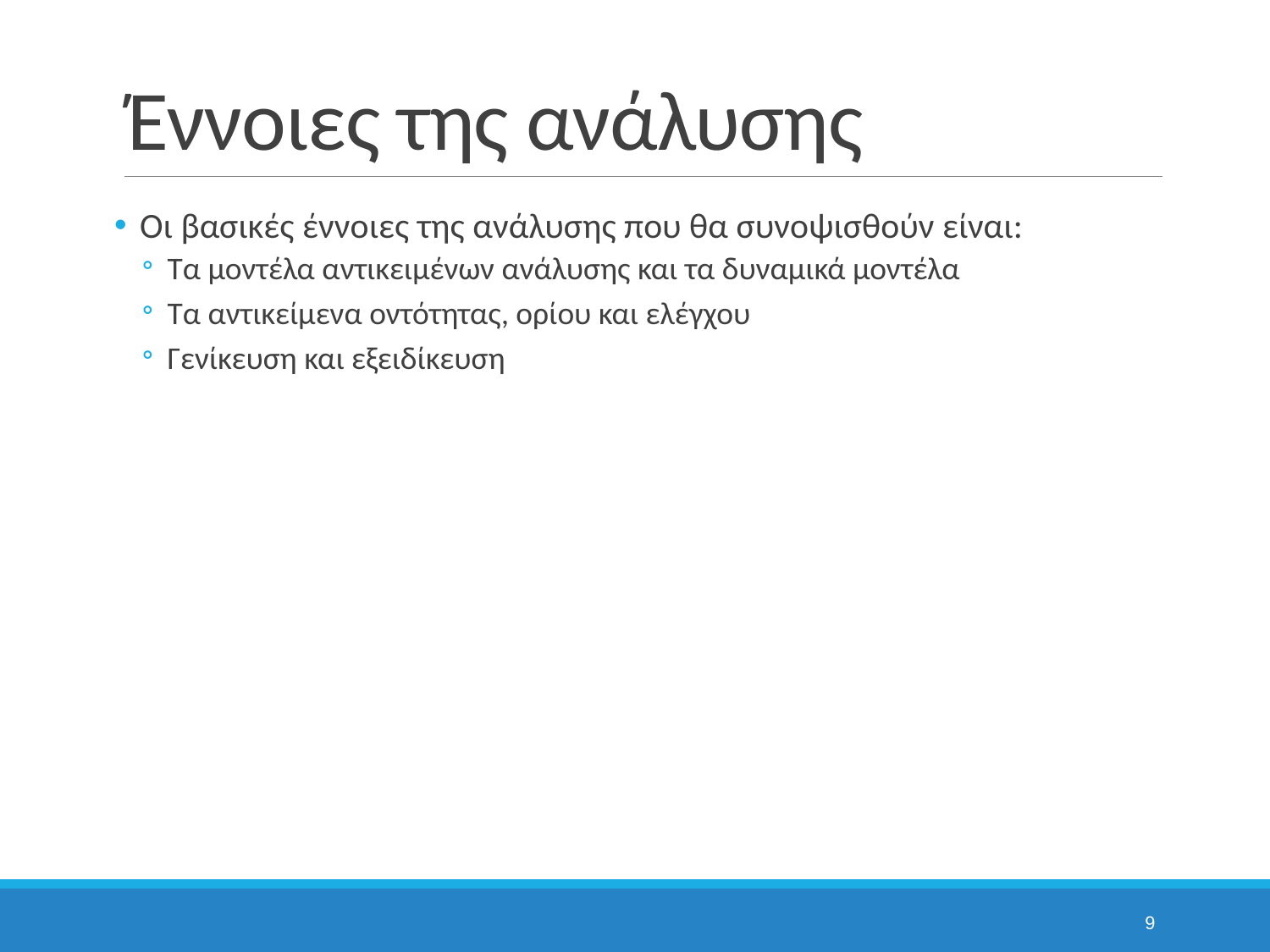

# Έννοιες της ανάλυσης
Οι βασικές έννοιες της ανάλυσης που θα συνοψισθούν είναι:
Τα μοντέλα αντικειμένων ανάλυσης και τα δυναμικά μοντέλα
Τα αντικείμενα οντότητας, ορίου και ελέγχου
Γενίκευση και εξειδίκευση
9